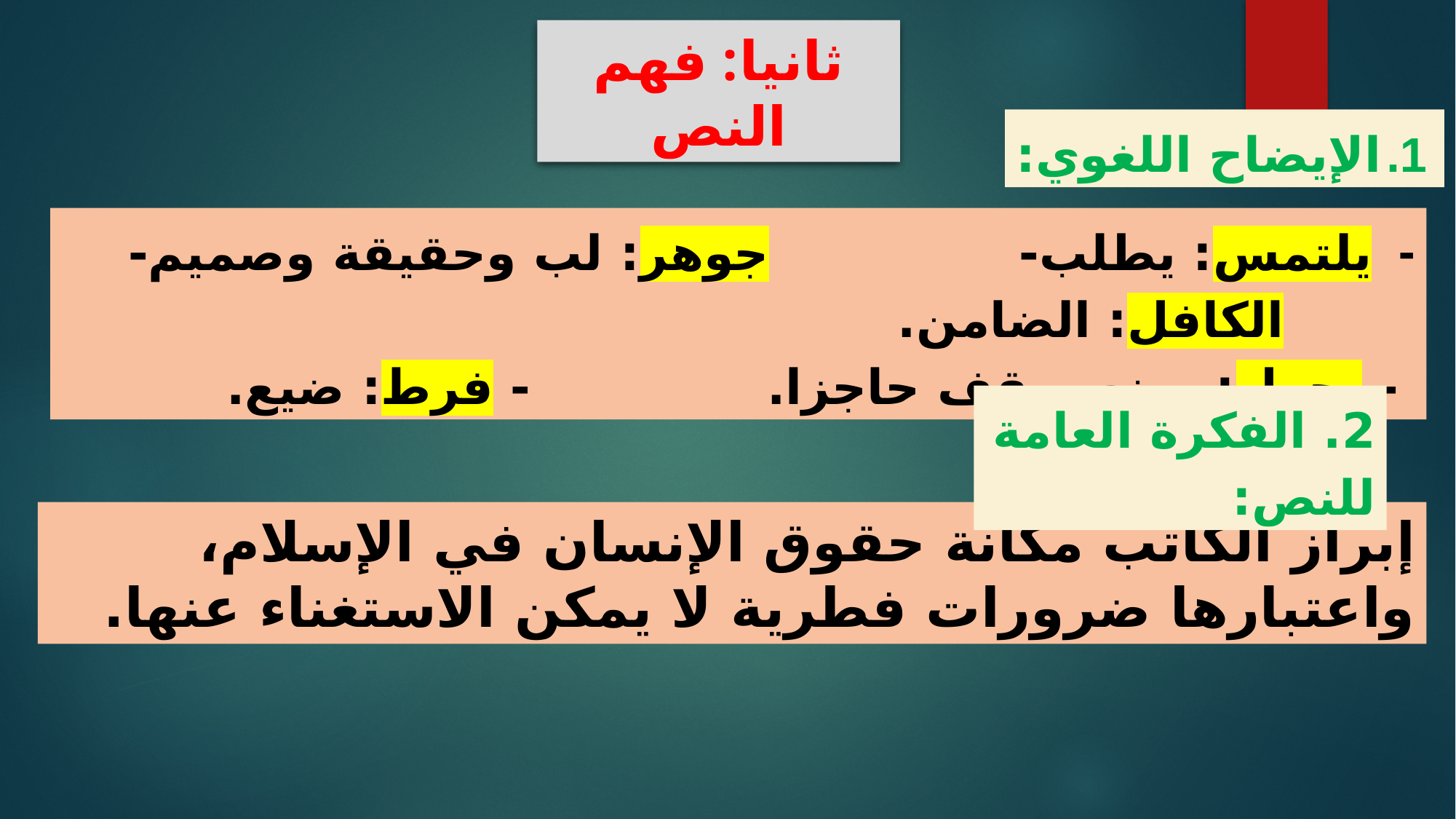

ثانيا: فهم النص
الإيضاح اللغوي:
-  يلتمس: يطلب-               جوهر: لب وحقيقة وصميم-            الكافل: الضامن.
 - يحول: يمنع ويقف حاجزا.              - فرط: ضيع.
2. الفكرة العامة للنص:
إبراز الكاتب مكانة حقوق الإنسان في الإسلام، واعتبارها ضرورات فطرية لا يمكن الاستغناء عنها.